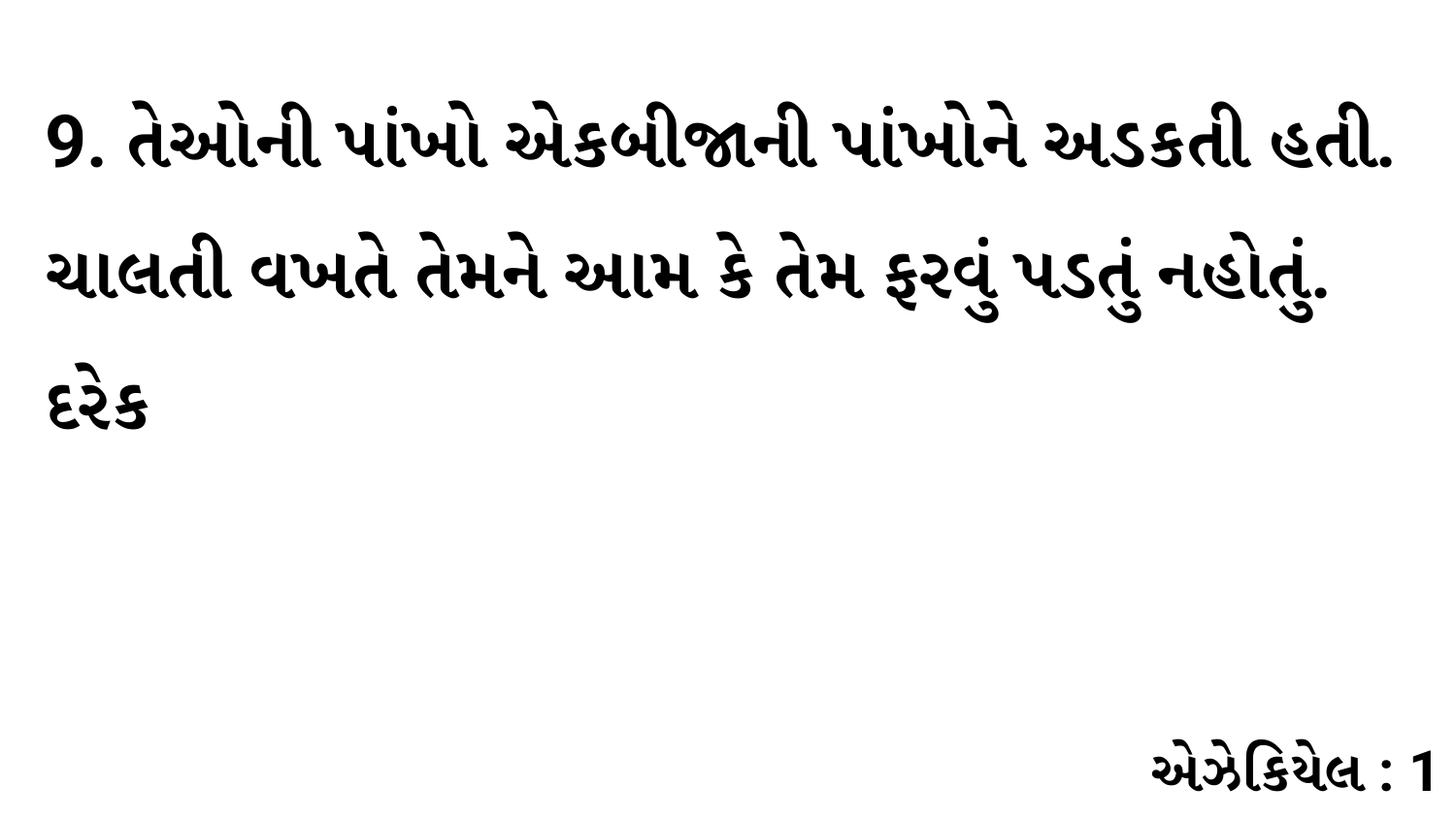

9. તેઓની પાંખો એકબીજાની પાંખોને અડકતી હતી. ચાલતી વખતે તેમને આમ કે તેમ ફરવું પડતું નહોતું. દરેક
એઝેકિયેલ : 1